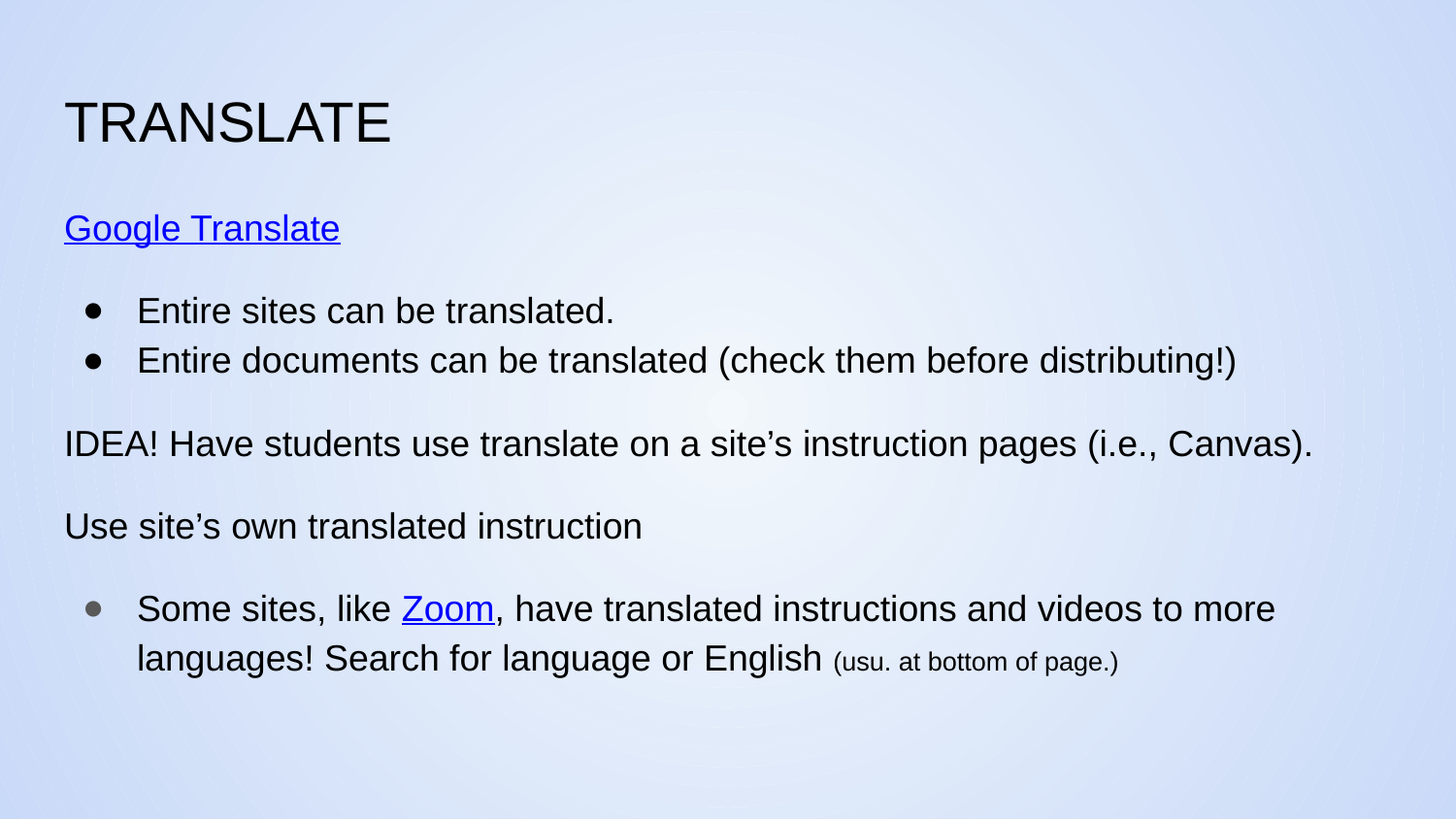

# TRANSLATE
Google Translate
Entire sites can be translated.
Entire documents can be translated (check them before distributing!)
IDEA! Have students use translate on a site’s instruction pages (i.e., Canvas).
Use site’s own translated instruction
Some sites, like Zoom, have translated instructions and videos to more languages! Search for language or English (usu. at bottom of page.)